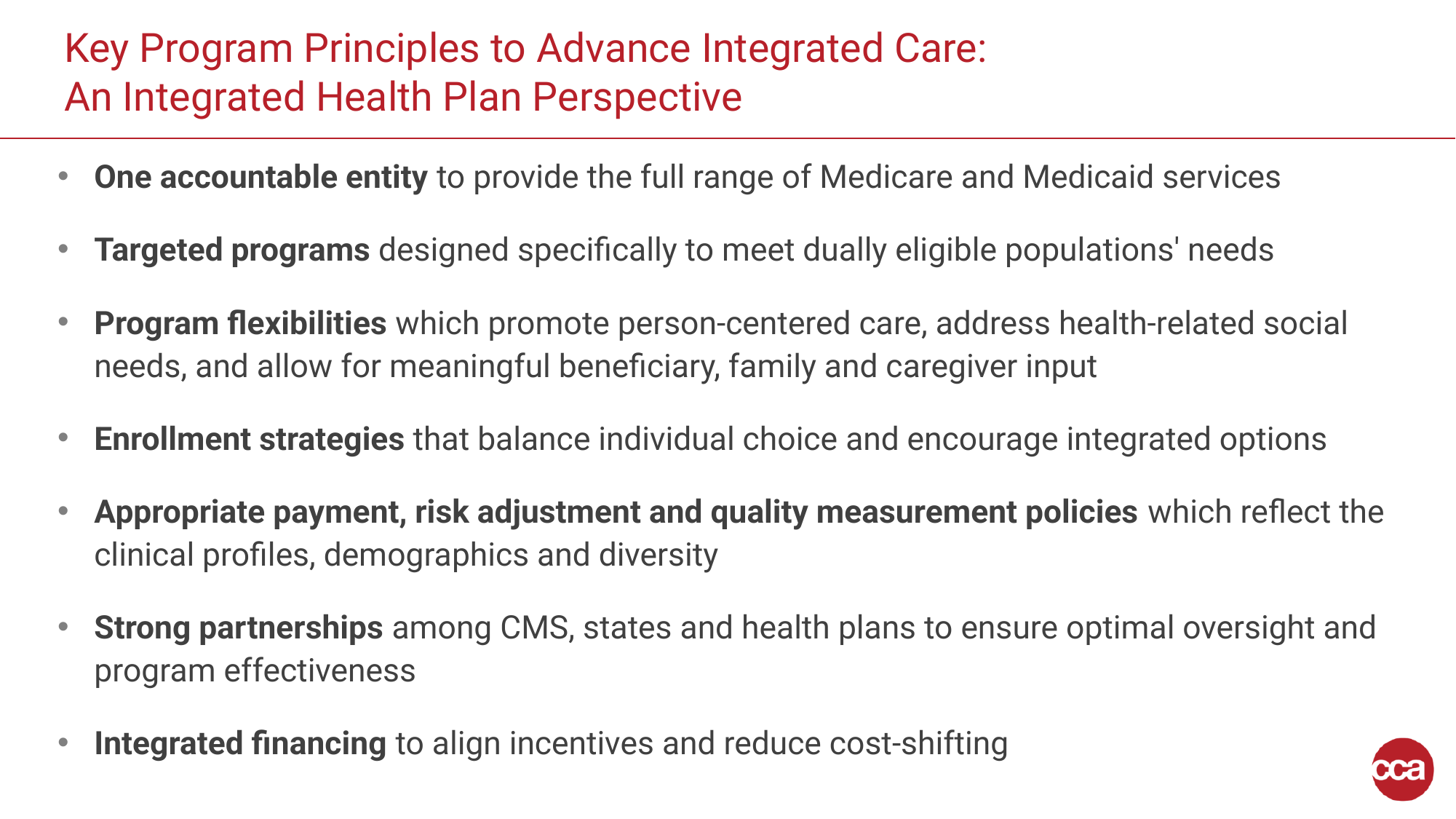

# Key Program Principles to Advance Integrated Care: An Integrated Health Plan Perspective
One accountable entity to provide the full range of Medicare and Medicaid services
Targeted programs designed specifically to meet dually eligible populations' needs
Program flexibilities which promote person-centered care, address health-related social needs, and allow for meaningful beneficiary, family and caregiver input
Enrollment strategies that balance individual choice and encourage integrated options
Appropriate payment, risk adjustment and quality measurement policies which reflect the clinical profiles, demographics and diversity
Strong partnerships among CMS, states and health plans to ensure optimal oversight and program effectiveness
Integrated financing to align incentives and reduce cost-shifting